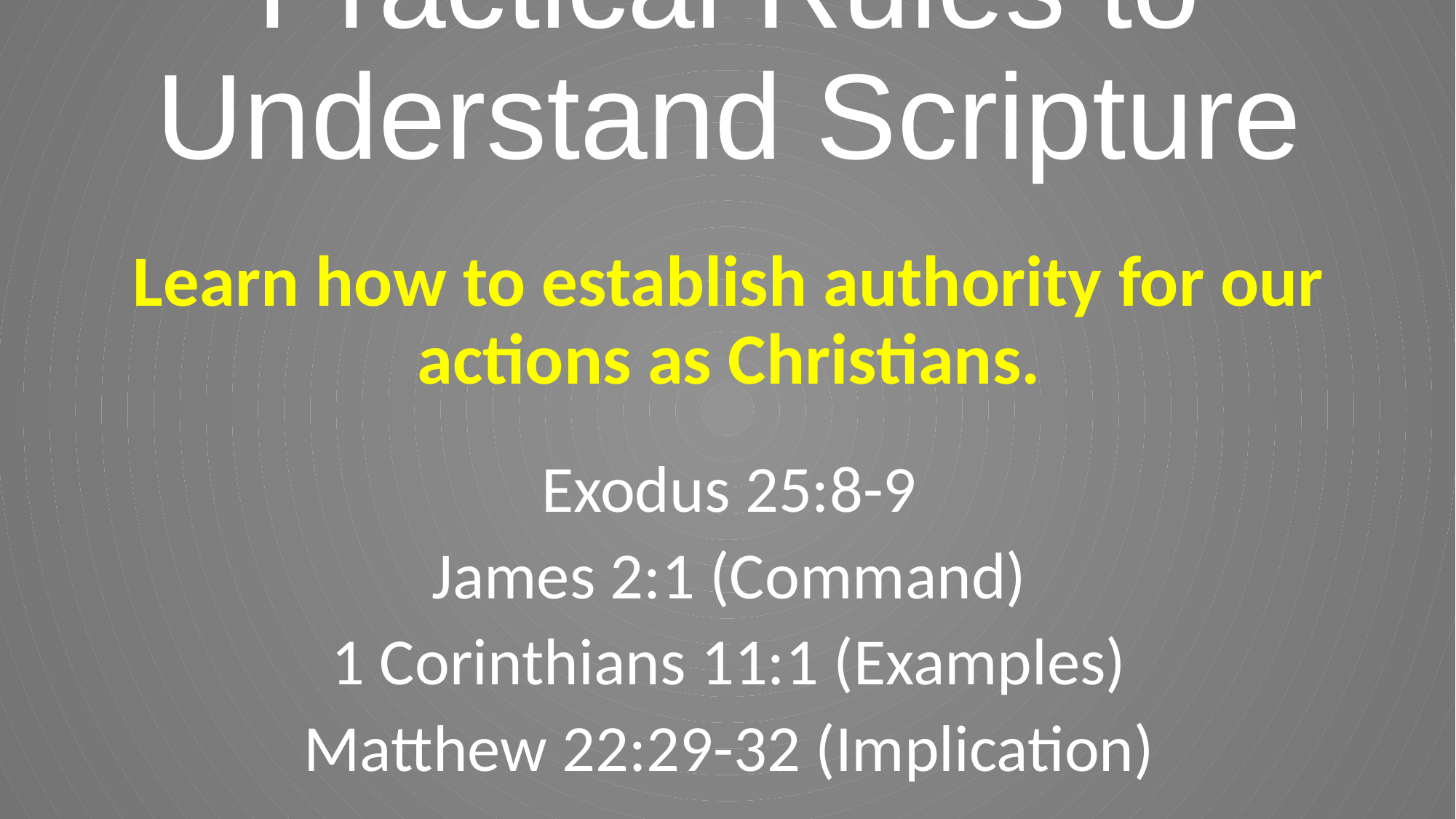

# Practical Rules to Understand Scripture
Learn how to establish authority for our actions as Christians.

Exodus 25:8-9
James 2:1 (Command)
1 Corinthians 11:1 (Examples)
Matthew 22:29-32 (Implication)